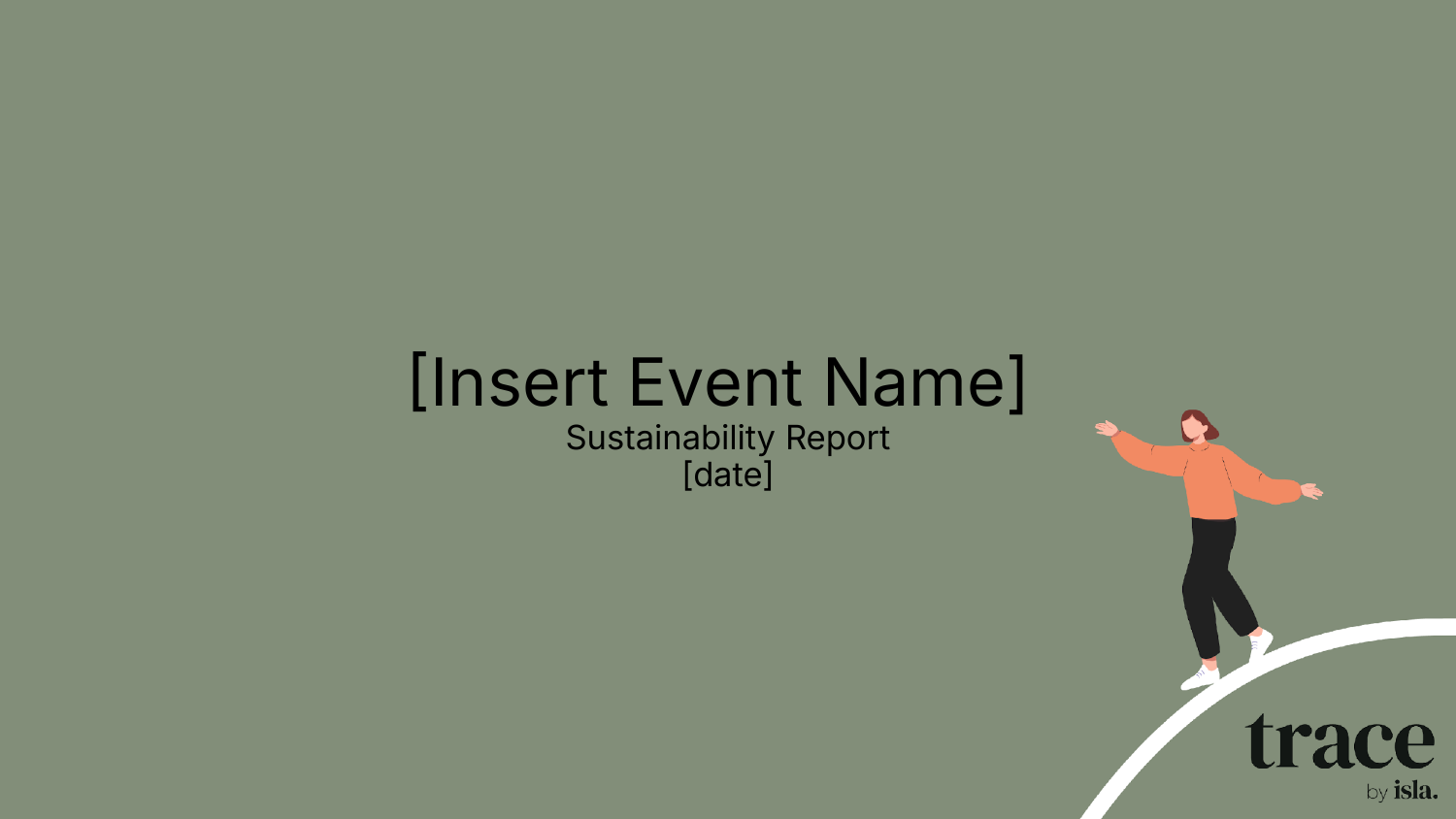

# [Insert Event Name] Sustainability Report
[date]